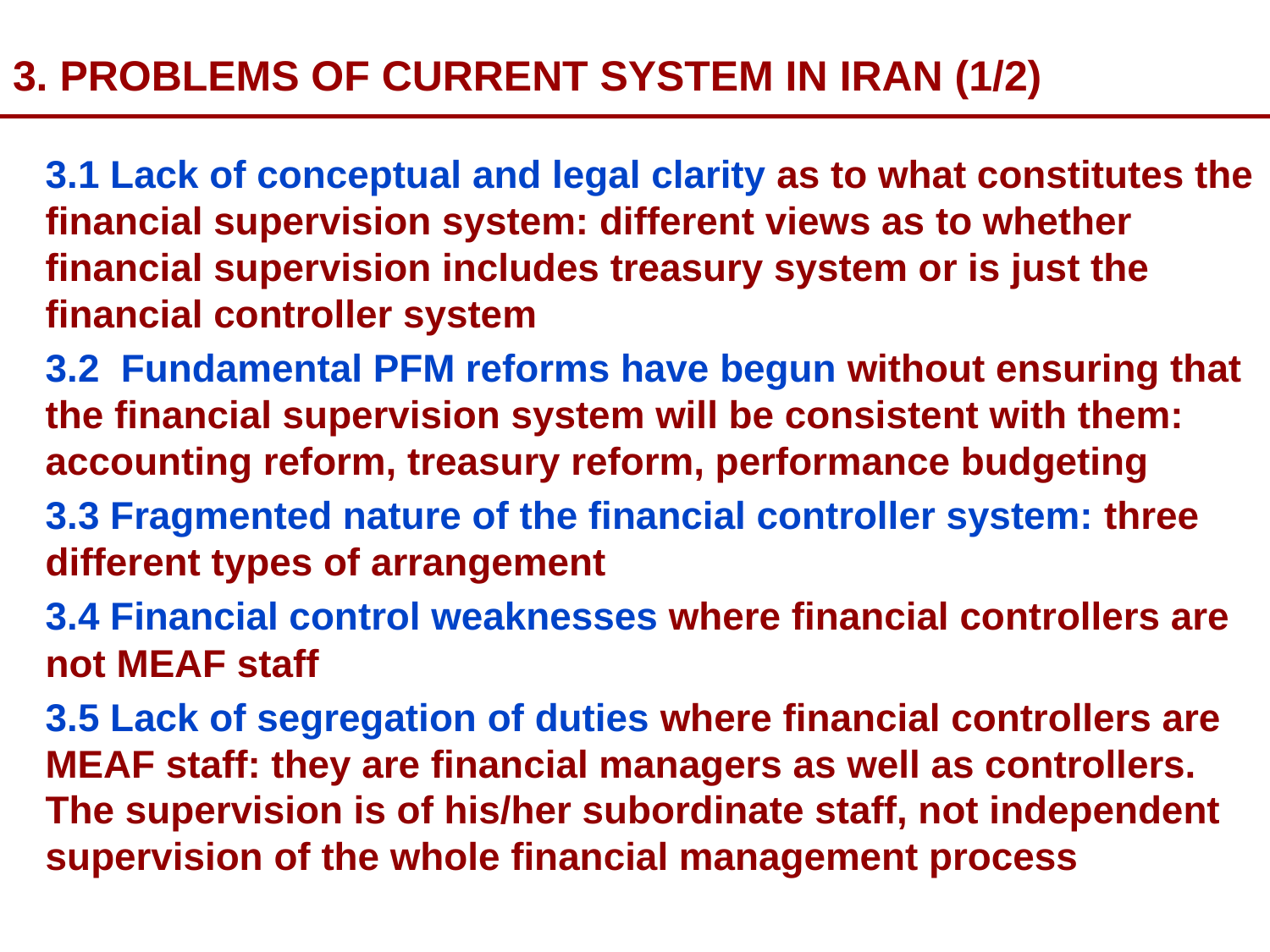

# 3. PROBLEMS OF CURRENT SYSTEM IN IRAN (1/2)
3.1 Lack of conceptual and legal clarity as to what constitutes the financial supervision system: different views as to whether financial supervision includes treasury system or is just the financial controller system
3.2  Fundamental PFM reforms have begun without ensuring that the financial supervision system will be consistent with them: accounting reform, treasury reform, performance budgeting
3.3 Fragmented nature of the financial controller system: three different types of arrangement
3.4 Financial control weaknesses where financial controllers are not MEAF staff
3.5 Lack of segregation of duties where financial controllers are MEAF staff: they are financial managers as well as controllers. The supervision is of his/her subordinate staff, not independent supervision of the whole financial management process

42